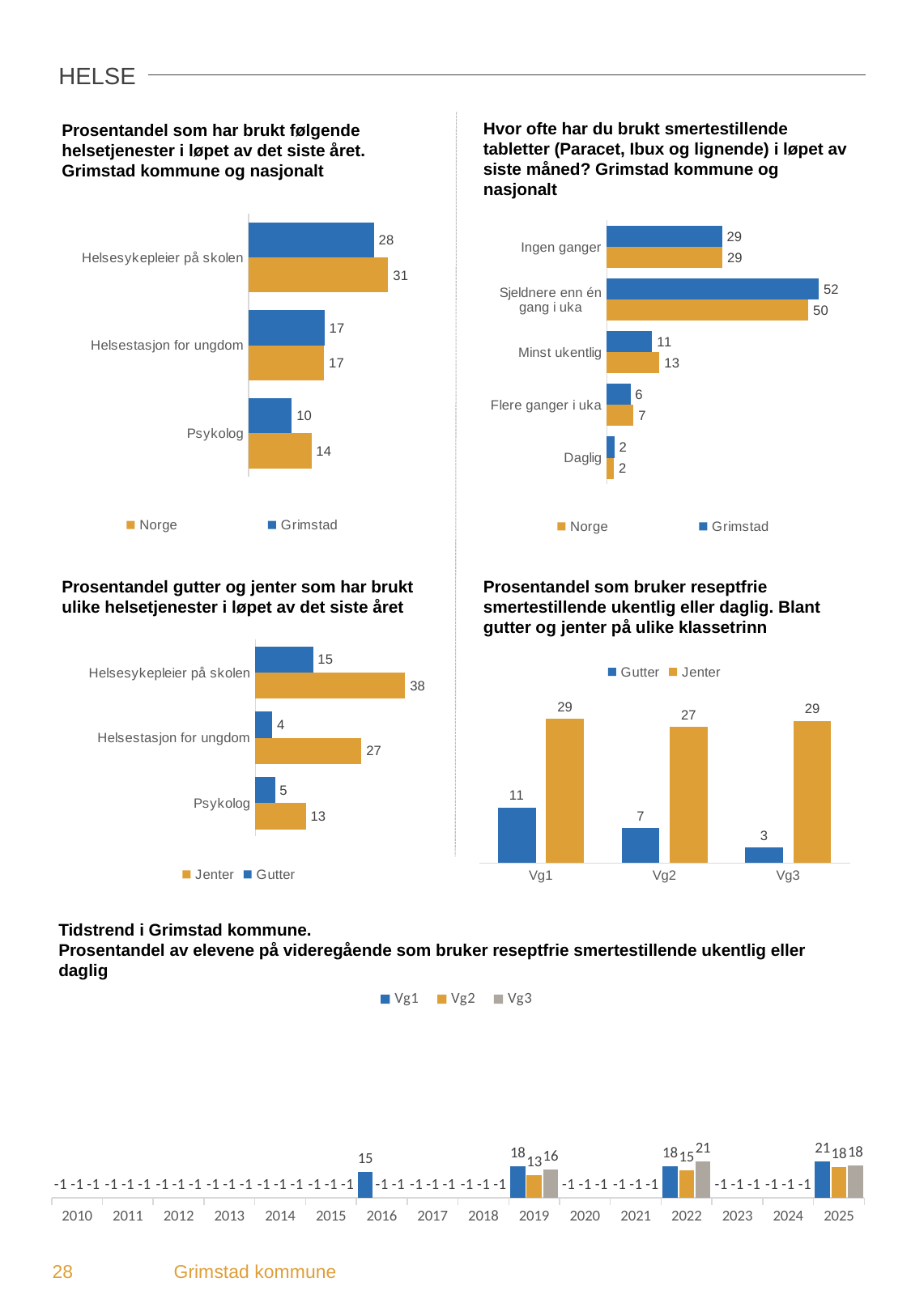

HELSE
Hvor ofte har du brukt smertestillende tabletter (Paracet, Ibux og lignende) i løpet av siste måned? Grimstad kommune og nasjonalt
Prosentandel som har brukt følgende helsetjenester i løpet av det siste året. Grimstad kommune og nasjonalt

### Chart

| Category | Grimstad | Norge |
|---|---|---|
| Helsesykepleier på skolen | 27.87 | 31.04 |
| Helsestasjon for ungdom | 16.88 | 16.81 |
| Psykolog | 9.6 | 13.96 |

### Chart

| Category | Grimstad | Norge |
|---|---|---|
| Ingen ganger | 28.53 | 28.64 |
| Sjeldnere enn én gang i uka | 52.46 | 49.88 |
| Minst ukentlig | 11.25 | 13.06 |
| Flere ganger i uka | 5.86 | 6.63 |
| Daglig | 1.9 | 1.8 |
Prosentandel som bruker reseptfrie smertestillende ukentlig eller daglig. Blant gutter og jenter på ulike klassetrinn
Prosentandel gutter og jenter som har brukt ulike helsetjenester i løpet av det siste året

### Chart

| Category | Gutter | Jenter |
|---|---|---|
| Helsesykepleier på skolen | 14.64 | 38.05 |
| Helsestasjon for ungdom | 4.3 | 26.95 |
| Psykolog | 4.98 | 12.8 |

### Chart

| Category | Gutter | Jenter |
|---|---|---|
| Vg1 | 11.11 | 29.01 |
| Vg2 | 7.0 | 27.35 |
| Vg3 | 3.13 | 28.57 |
Tidstrend i Grimstad kommune.
Prosentandel av elevene på videregående som bruker reseptfrie smertestillende ukentlig eller daglig

### Chart

| Category | Vg1 | Vg2 | Vg3 |
|---|---|---|---|
| 2010 | -1.0 | -1.0 | -1.0 |
| 2011 | -1.0 | -1.0 | -1.0 |
| 2012 | -1.0 | -1.0 | -1.0 |
| 2013 | -1.0 | -1.0 | -1.0 |
| 2014 | -1.0 | -1.0 | -1.0 |
| 2015 | -1.0 | -1.0 | -1.0 |
| 2016 | 14.92 | -1.0 | -1.0 |
| 2017 | -1.0 | -1.0 | -1.0 |
| 2018 | -1.0 | -1.0 | -1.0 |
| 2019 | 17.94 | 12.92 | 16.11 |
| 2020 | -1.0 | -1.0 | -1.0 |
| 2021 | -1.0 | -1.0 | -1.0 |
| 2022 | 17.91 | 15.45 | 20.65 |
| 2023 | -1.0 | -1.0 | -1.0 |
| 2024 | -1.0 | -1.0 | -1.0 |
| 2025 | 20.72 | 17.65 | 18.35 |
28	Grimstad kommune